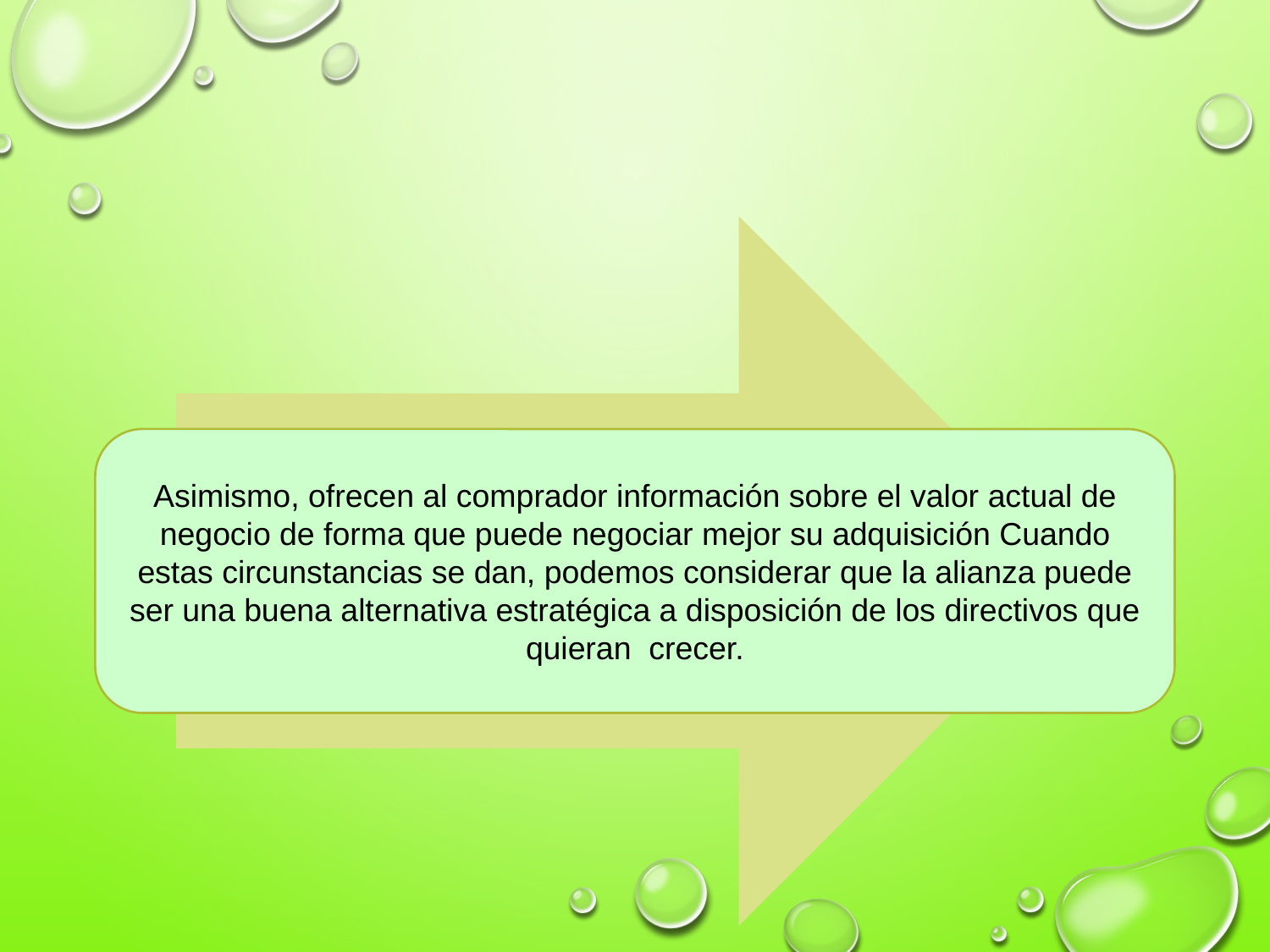

Asimismo, ofrecen al comprador información sobre el valor actual de negocio de forma que puede negociar mejor su adquisición Cuando estas circunstancias se dan, podemos considerar que la alianza puede ser una buena alternativa estratégica a disposición de los directivos que quieran  crecer.